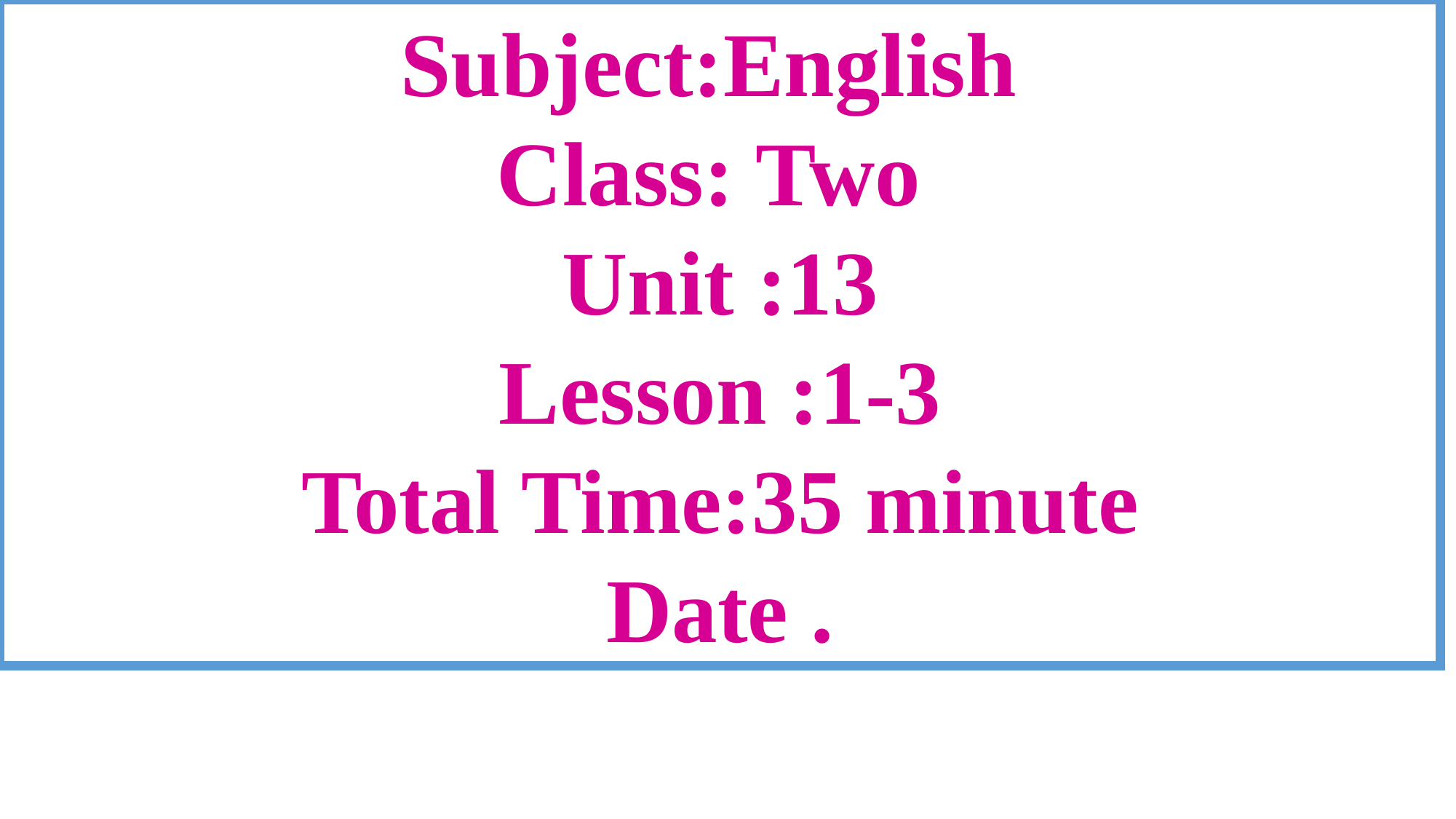

Subject:English
Class: Two
Unit :13
Lesson :1-3
Total Time:35 minute
Date .